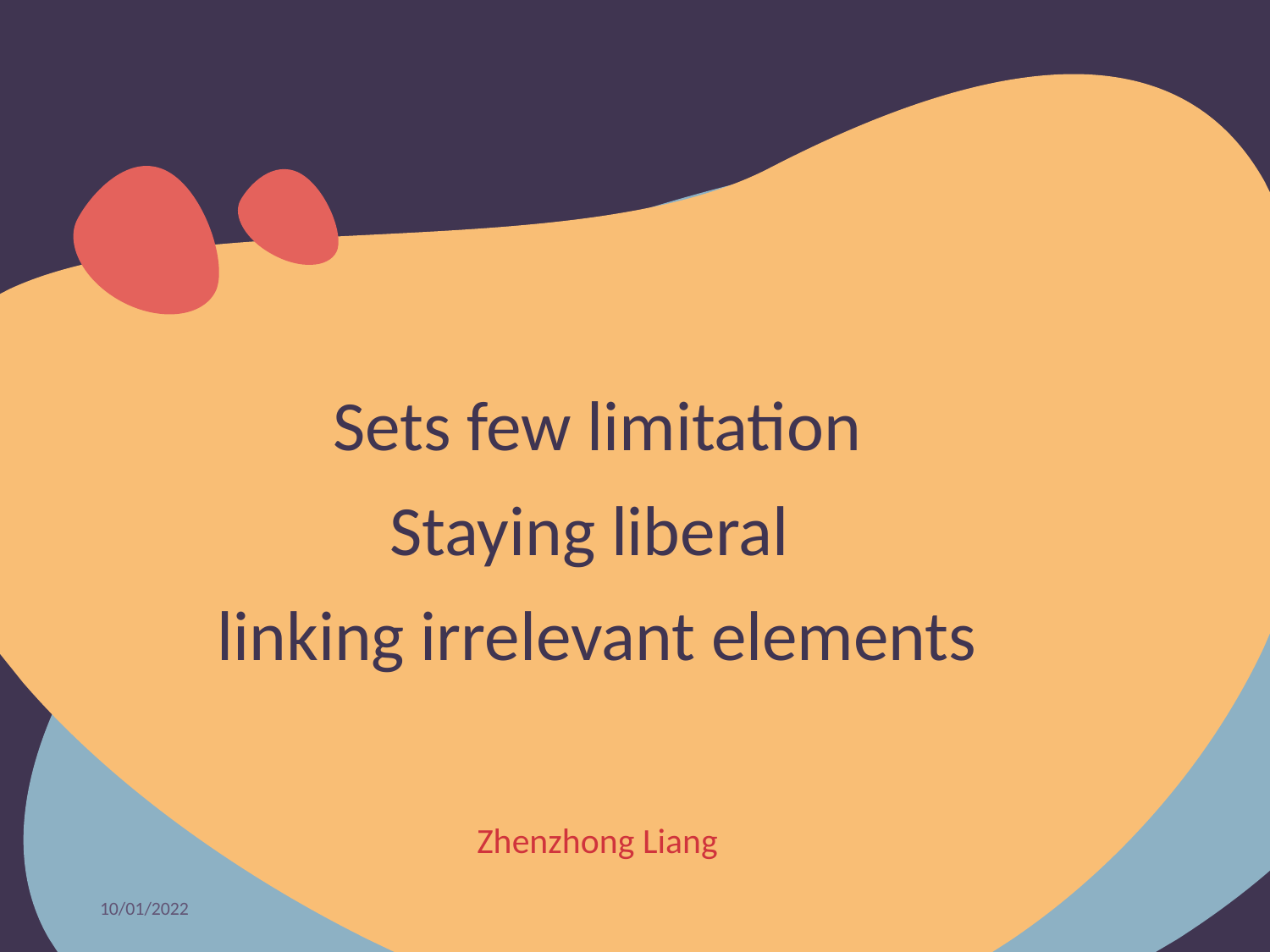

Sets few limitation
Staying liberal
linking irrelevant elements
Zhenzhong Liang
10/01/2022
14